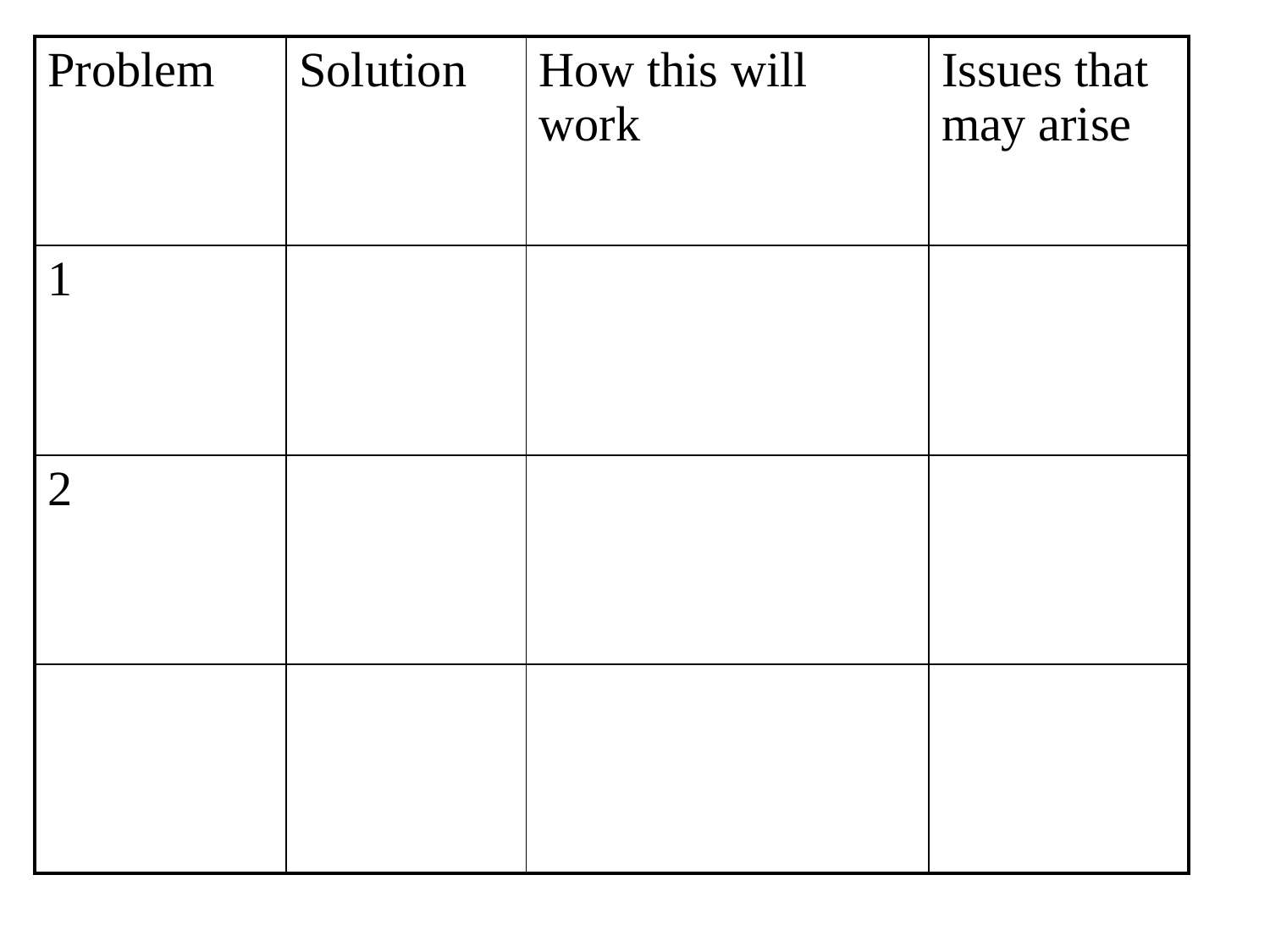

| Problem | Solution | How this will work | Issues that may arise |
| --- | --- | --- | --- |
| 1 |  |  |  |
| 2 |  |  |  |
|  |  |  |  |
#